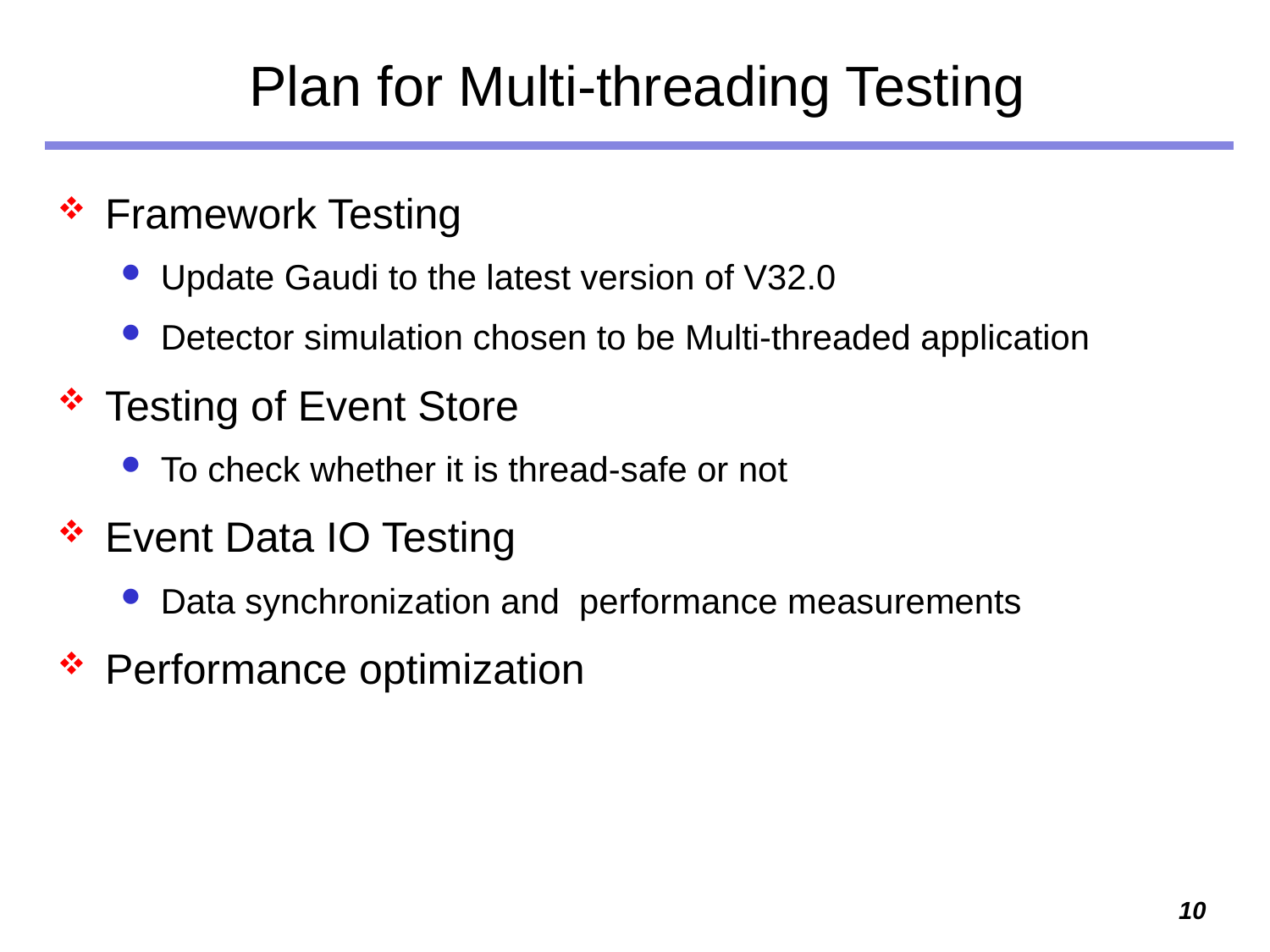

# Plan for Multi-threading Testing
Framework Testing
Update Gaudi to the latest version of V32.0
Detector simulation chosen to be Multi-threaded application
Testing of Event Store
To check whether it is thread-safe or not
Event Data IO Testing
Data synchronization and  performance measurements
Performance optimization
10